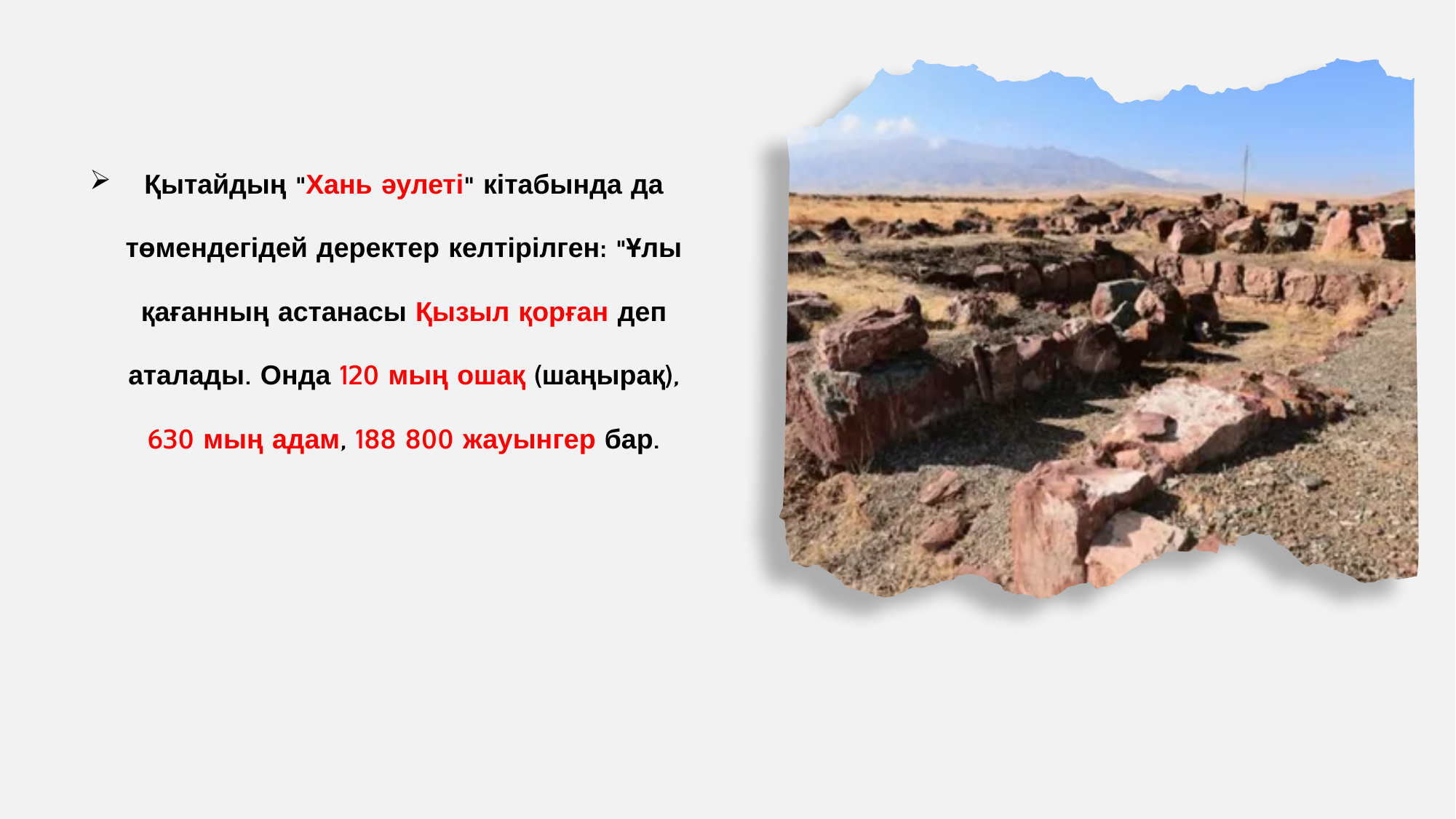

Қытайдың "Хань әулеті" кітабында да төмендегідей деректер келтірілген: "Ұлы қағанның астанасы Қызыл қорған деп аталады. Онда 120 мың ошақ (шаңырақ), 630 мың адам, 188 800 жауынгер бар.